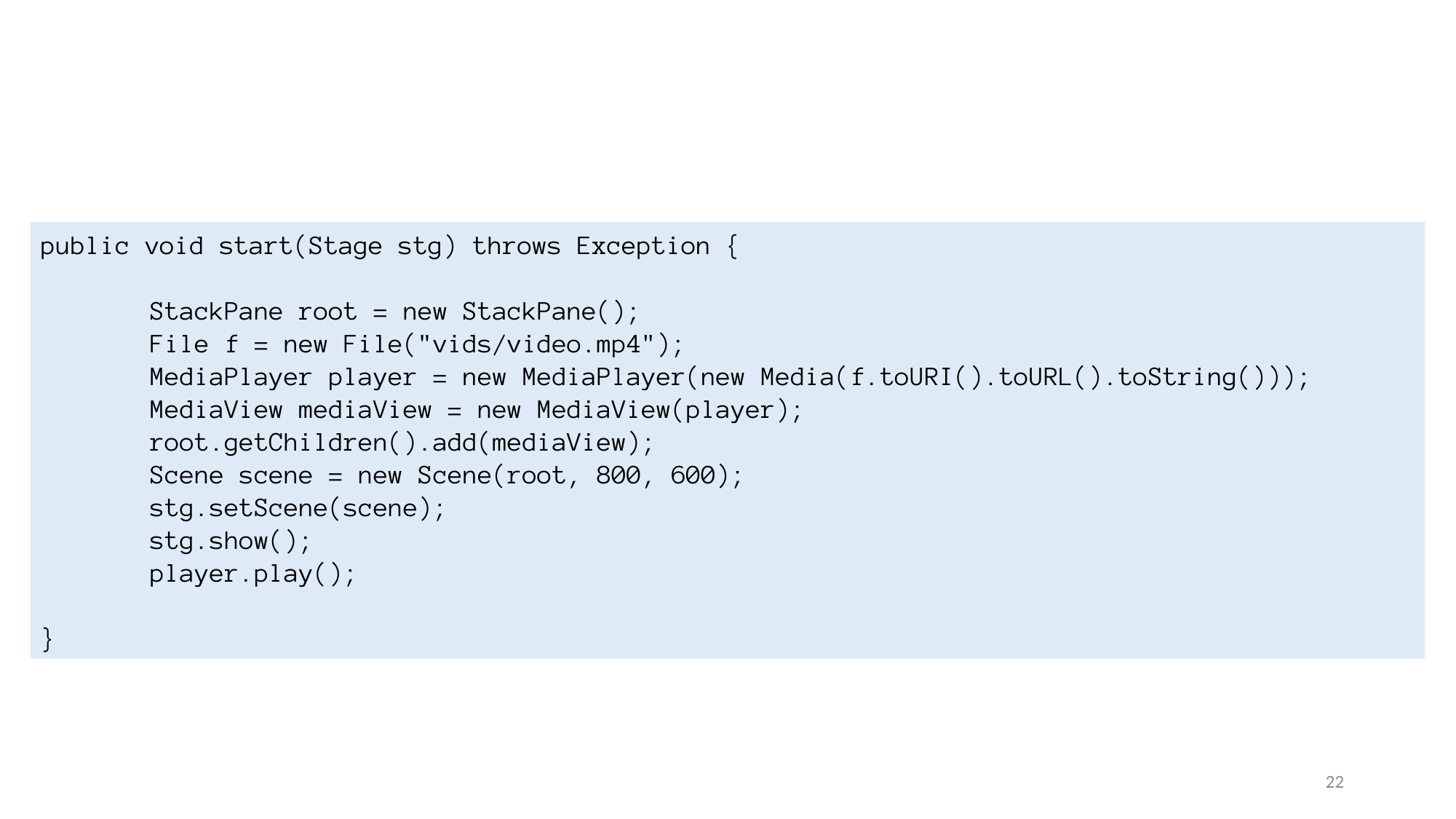

public void start(Stage stg) throws Exception {

	StackPane root = new StackPane();
	File f = new File("vids/video.mp4");
	MediaPlayer player = new MediaPlayer(new Media(f.toURI().toURL().toString()));
	MediaView mediaView = new MediaView(player);
	root.getChildren().add(mediaView);
	Scene scene = new Scene(root, 800, 600);
	stg.setScene(scene);
	stg.show();
	player.play();

}
22